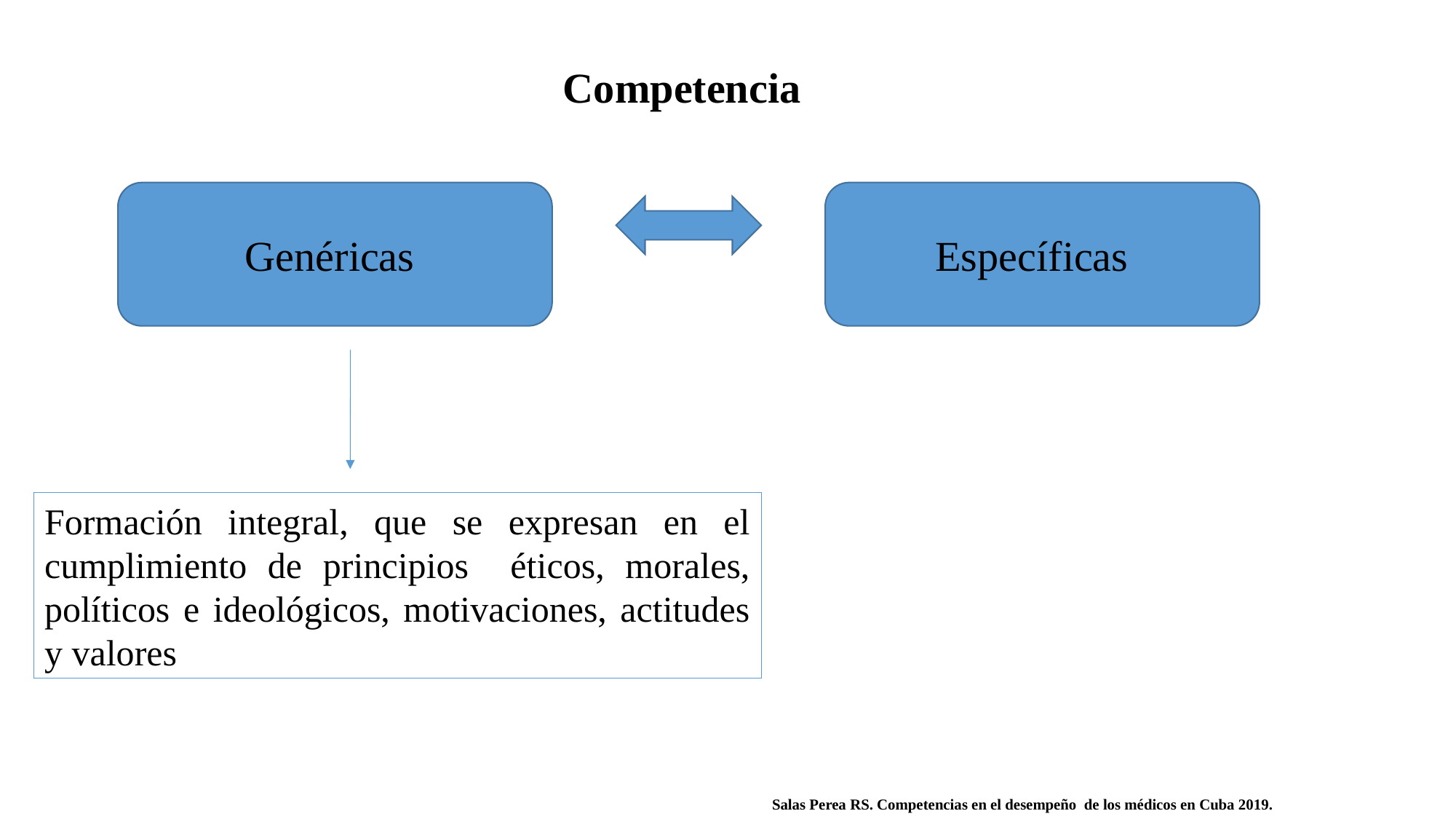

# Competencia
Genéricas
Específicas

Formación integral, que se expresan en el cumplimiento de principios  éticos, morales, políticos e ideológicos, motivaciones, actitudes y valores
Salas Perea RS. Competencias en el desempeño  de los médicos en Cuba 2019.